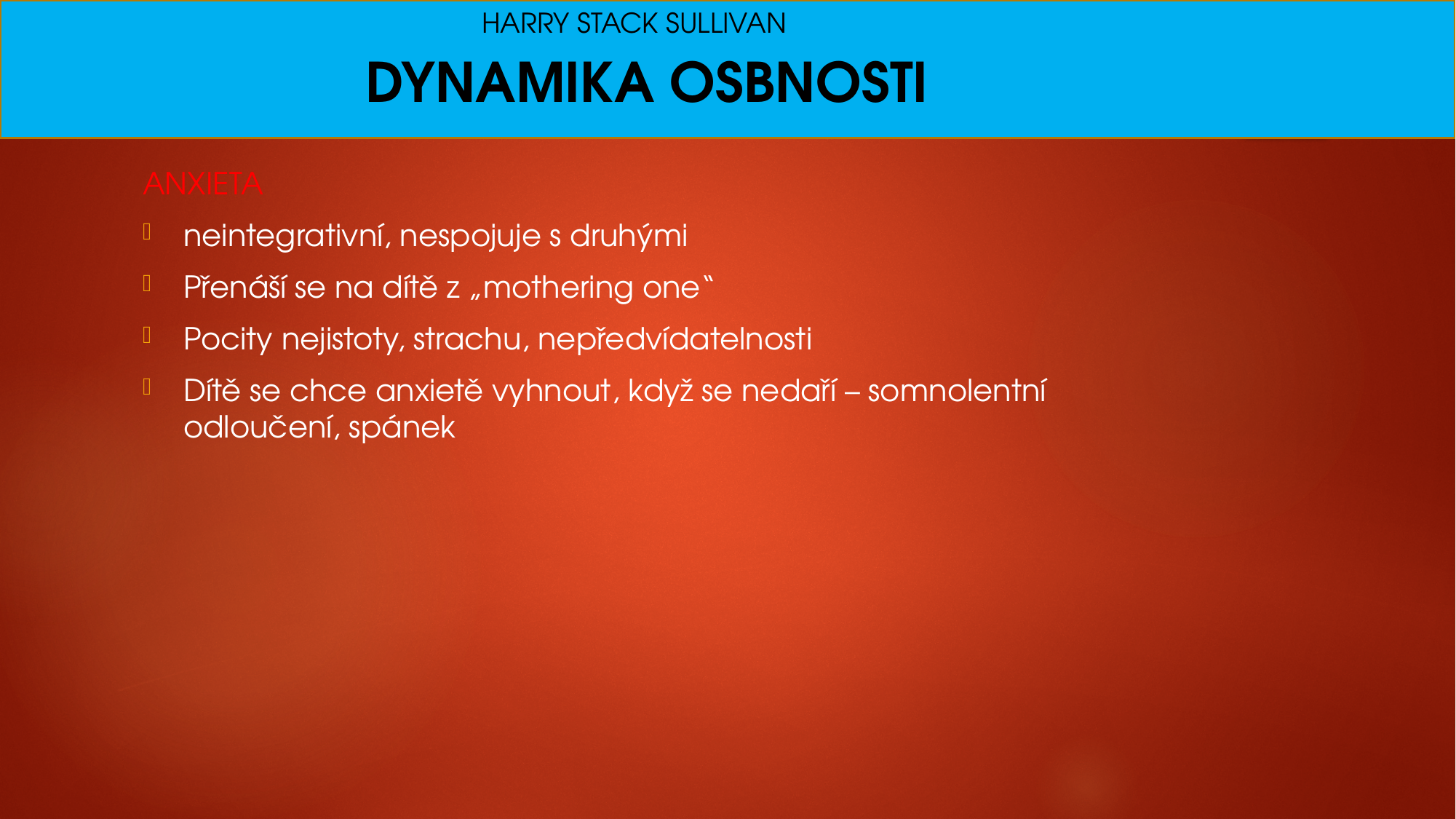

# HARRY STACK SULLIVAN DYNAMIKA OSBNOSTI
ANXIETA
neintegrativní, nespojuje s druhými
Přenáší se na dítě z „mothering one“
Pocity nejistoty, strachu, nepředvídatelnosti
Dítě se chce anxietě vyhnout, když se nedaří – somnolentní odloučení, spánek